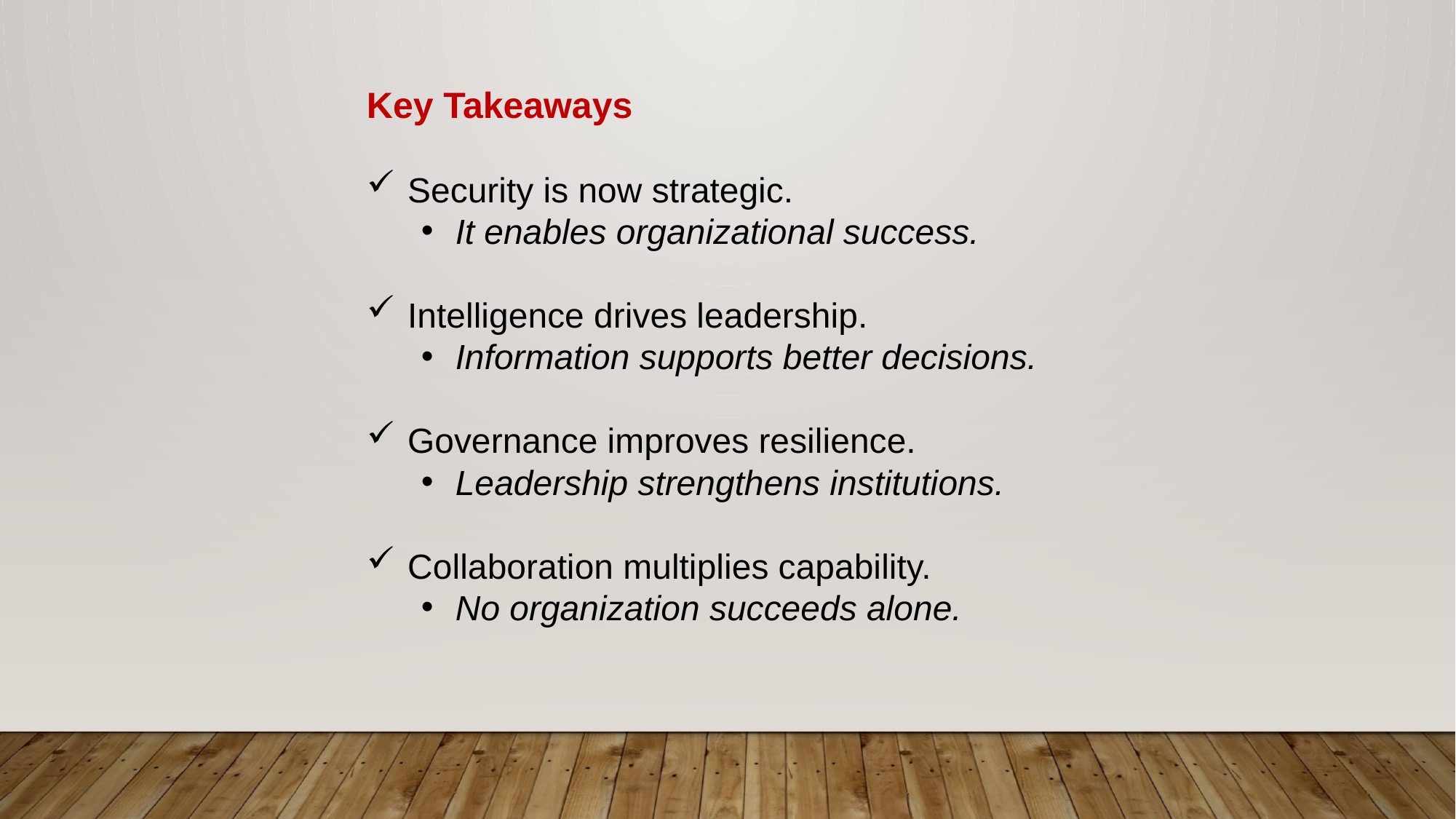

Key Takeaways

Security is now strategic.
It enables organizational success.

Intelligence drives leadership.
Information supports better decisions.

Governance improves resilience.
Leadership strengthens institutions.

Collaboration multiplies capability.
No organization succeeds alone.